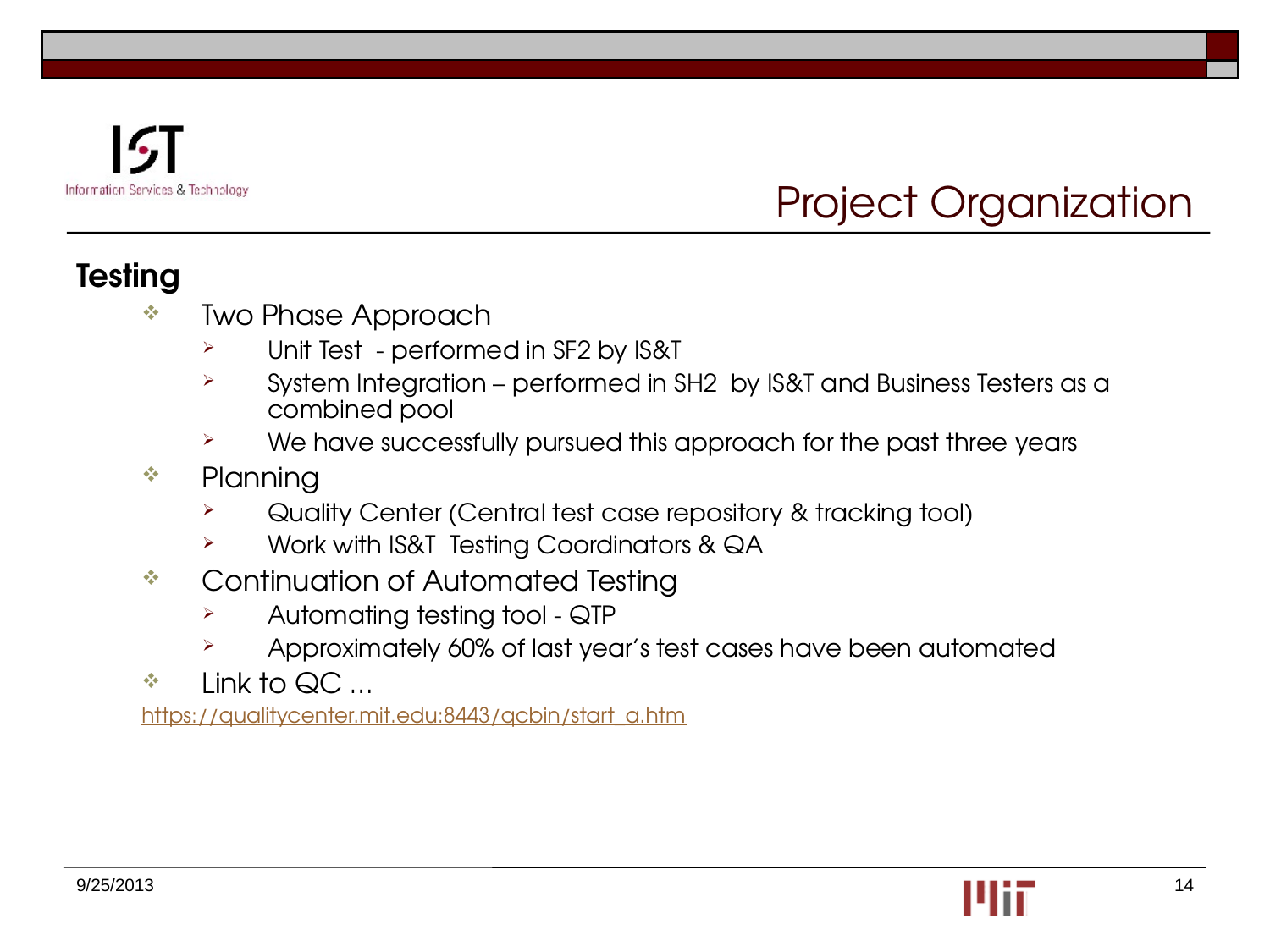

# Project Organization
Testing
Two Phase Approach
Unit Test  - performed in SF2 by IS&T
System Integration – performed in SH2  by IS&T and Business Testers as a combined pool
We have successfully pursued this approach for the past three years
Planning
Quality Center (Central test case repository & tracking tool)
Work with IS&T  Testing Coordinators & QA
Continuation of Automated Testing
Automating testing tool - QTP
Approximately 60% of last year’s test cases have been automated
Link to QC …
https://qualitycenter.mit.edu:8443/qcbin/start_a.htm

9/25/2013
14